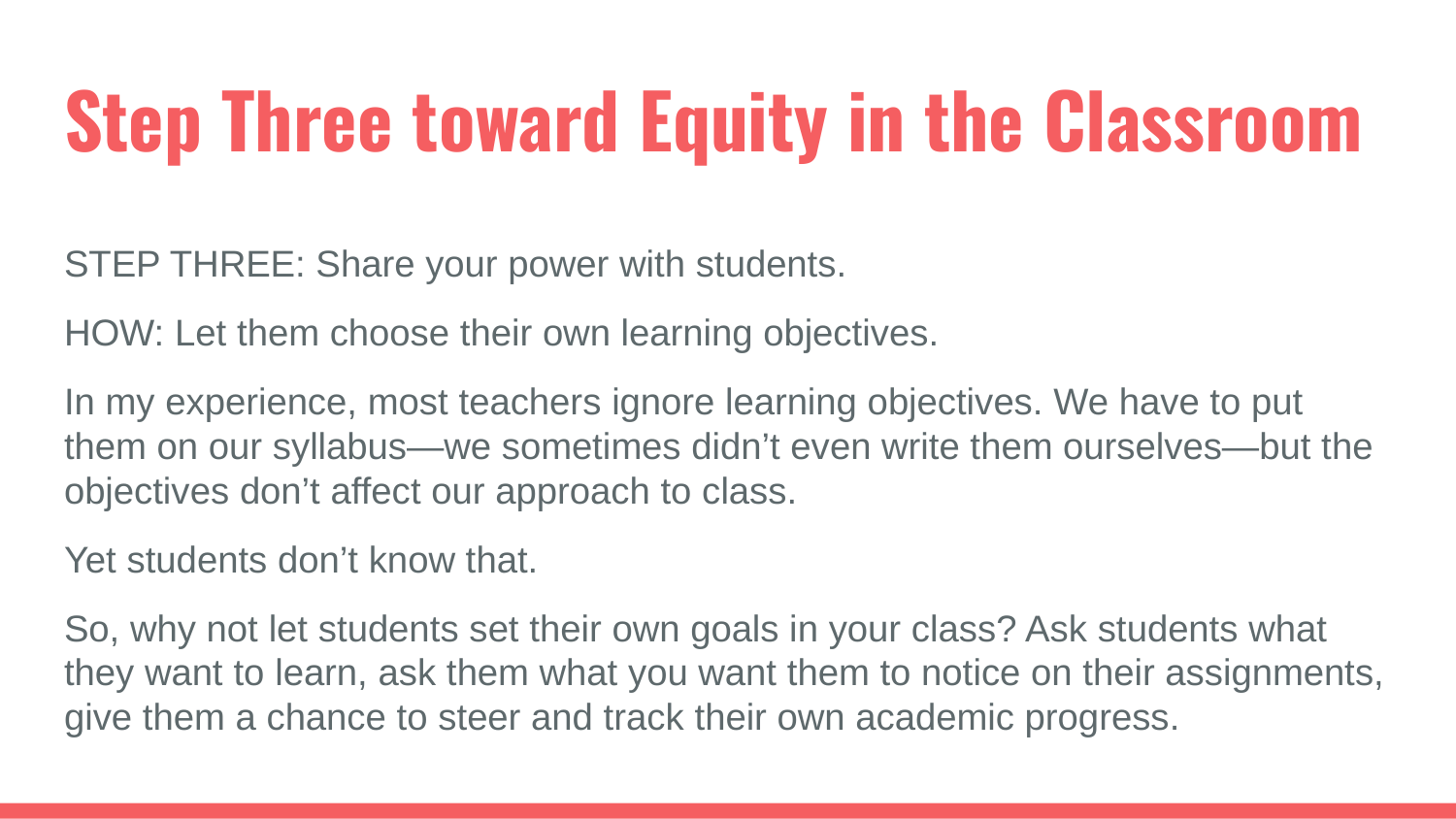

# Step Three toward Equity in the Classroom
STEP THREE: Share your power with students.
HOW: Let them choose their own learning objectives.
In my experience, most teachers ignore learning objectives. We have to put them on our syllabus—we sometimes didn’t even write them ourselves—but the objectives don’t affect our approach to class.
Yet students don’t know that.
So, why not let students set their own goals in your class? Ask students what they want to learn, ask them what you want them to notice on their assignments, give them a chance to steer and track their own academic progress.